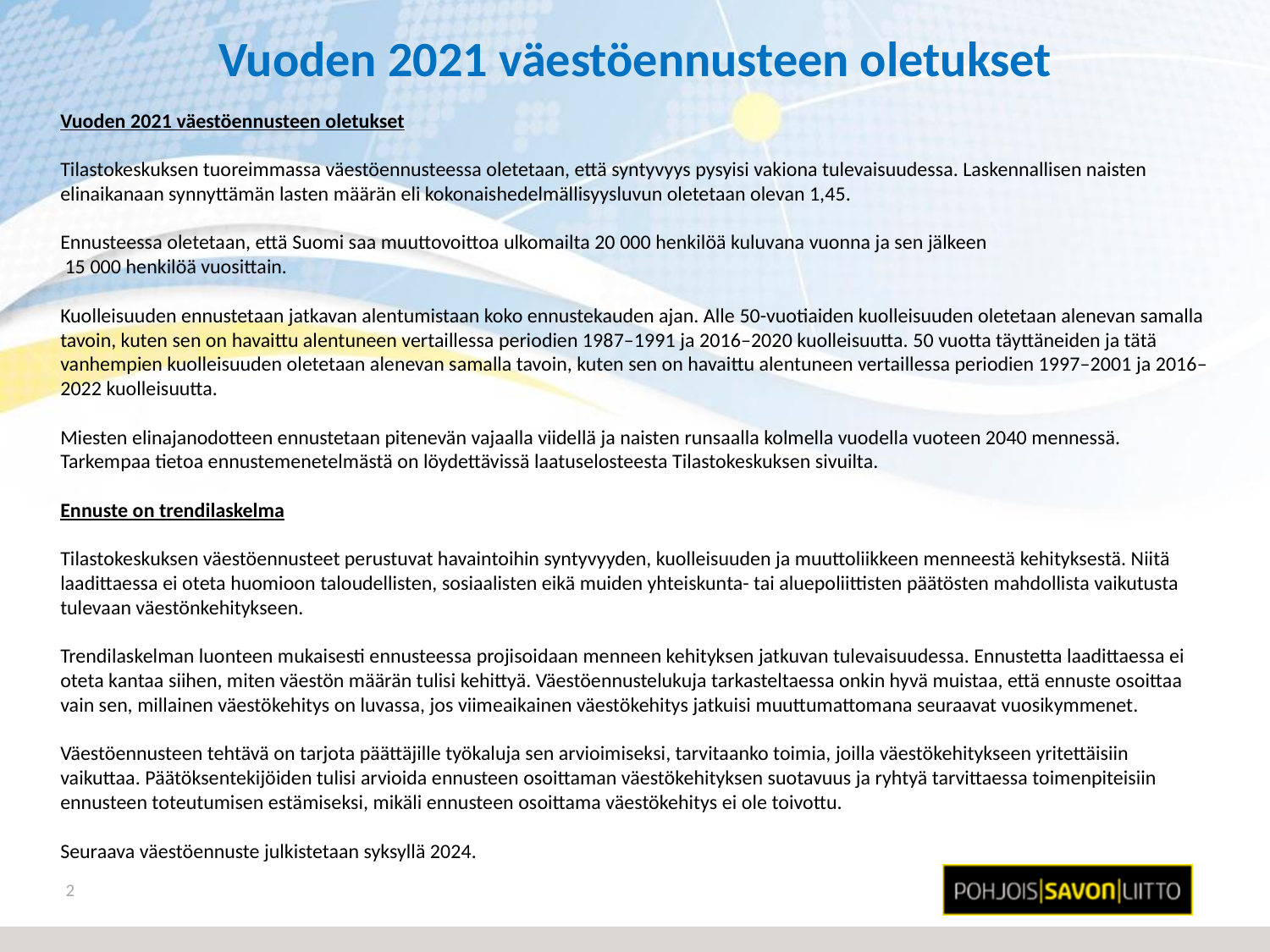

# Vuoden 2021 väestöennusteen oletukset
Vuoden 2021 väestöennusteen oletukset

Tilastokeskuksen tuoreimmassa väestöennusteessa oletetaan, että syntyvyys pysyisi vakiona tulevaisuudessa. Laskennallisen naisten elinaikanaan synnyttämän lasten määrän eli kokonaishedelmällisyysluvun oletetaan olevan 1,45.

Ennusteessa oletetaan, että Suomi saa muuttovoittoa ulkomailta 20 000 henkilöä kuluvana vuonna ja sen jälkeen
 15 000 henkilöä vuosittain.

Kuolleisuuden ennustetaan jatkavan alentumistaan koko ennustekauden ajan. Alle 50-vuotiaiden kuolleisuuden oletetaan alenevan samalla tavoin, kuten sen on havaittu alentuneen vertaillessa periodien 1987–1991 ja 2016–2020 kuolleisuutta. 50 vuotta täyttäneiden ja tätä vanhempien kuolleisuuden oletetaan alenevan samalla tavoin, kuten sen on havaittu alentuneen vertaillessa periodien 1997–2001 ja 2016–2022 kuolleisuutta.

Miesten elinajanodotteen ennustetaan pitenevän vajaalla viidellä ja naisten runsaalla kolmella vuodella vuoteen 2040 mennessä. Tarkempaa tietoa ennustemenetelmästä on löydettävissä laatuselosteesta Tilastokeskuksen sivuilta.

Ennuste on trendilaskelma

Tilastokeskuksen väestöennusteet perustuvat havaintoihin syntyvyyden, kuolleisuuden ja muuttoliikkeen menneestä kehityksestä. Niitä laadittaessa ei oteta huomioon taloudellisten, sosiaalisten eikä muiden yhteiskunta- tai aluepoliittisten päätösten mahdollista vaikutusta tulevaan väestönkehitykseen.

Trendilaskelman luonteen mukaisesti ennusteessa projisoidaan menneen kehityksen jatkuvan tulevaisuudessa. Ennustetta laadittaessa ei oteta kantaa siihen, miten väestön määrän tulisi kehittyä. Väestöennustelukuja tarkasteltaessa onkin hyvä muistaa, että ennuste osoittaa vain sen, millainen väestökehitys on luvassa, jos viimeaikainen väestökehitys jatkuisi muuttumattomana seuraavat vuosikymmenet.

Väestöennusteen tehtävä on tarjota päättäjille työkaluja sen arvioimiseksi, tarvitaanko toimia, joilla väestökehitykseen yritettäisiin vaikuttaa. Päätöksentekijöiden tulisi arvioida ennusteen osoittaman väestökehityksen suotavuus ja ryhtyä tarvittaessa toimenpiteisiin ennusteen toteutumisen estämiseksi, mikäli ennusteen osoittama väestökehitys ei ole toivottu.

Seuraava väestöennuste julkistetaan syksyllä 2024.

2